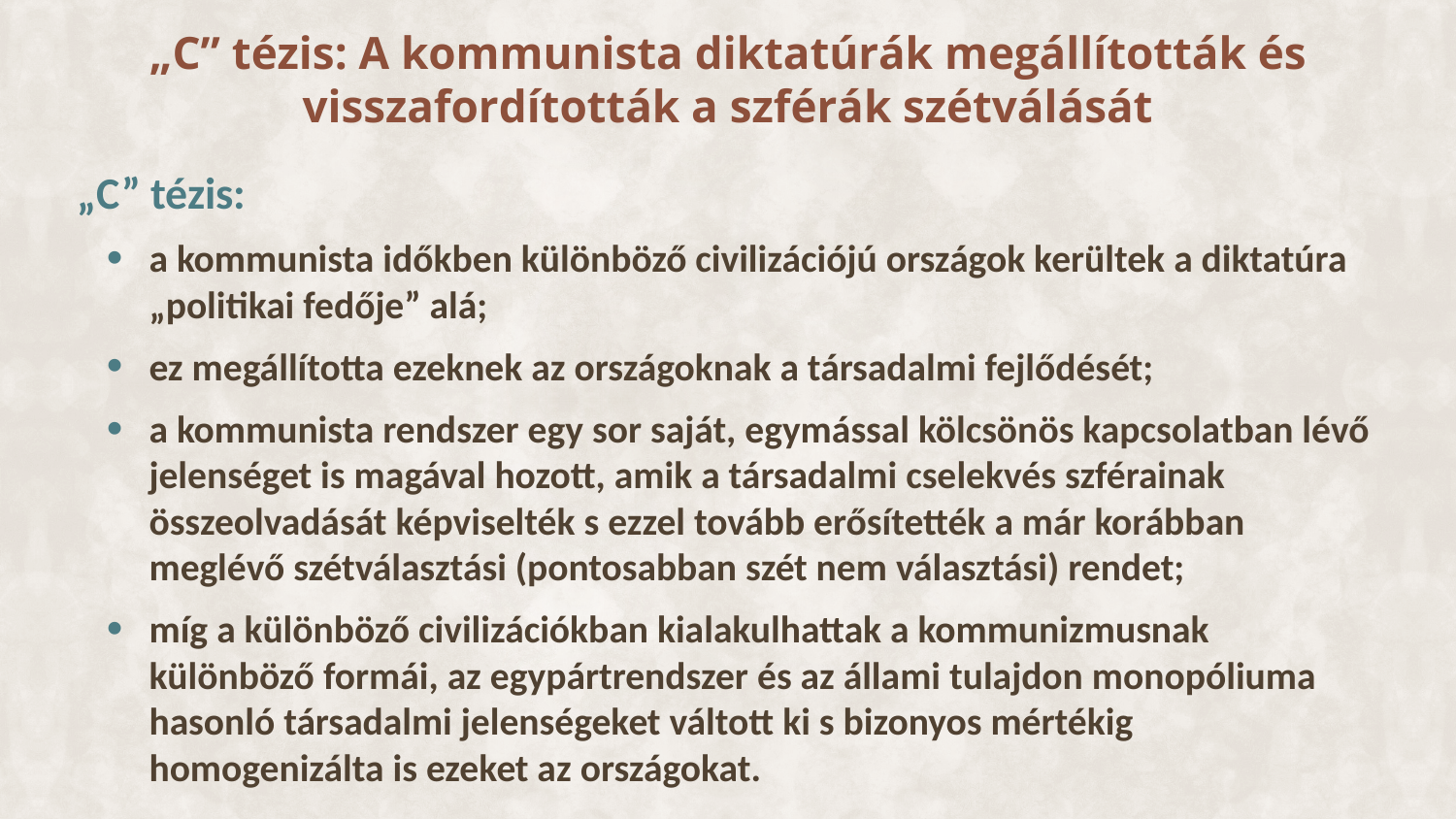

„C” tézis: A kommunista diktatúrák megállították és visszafordították a szférák szétválását
„C” tézis:
a kommunista időkben különböző civilizációjú országok kerültek a diktatúra „politikai fedője” alá;
ez megállította ezeknek az országoknak a társadalmi fejlődését;
a kommunista rendszer egy sor saját, egymással kölcsönös kapcsolatban lévő jelenséget is magával hozott, amik a társadalmi cselekvés szférainak összeolvadását képviselték s ezzel tovább erősítették a már korábban meglévő szétválasztási (pontosabban szét nem választási) rendet;
míg a különböző civilizációkban kialakulhattak a kommunizmusnak különböző formái, az egypártrendszer és az állami tulajdon monopóliuma hasonló társadalmi jelenségeket váltott ki s bizonyos mértékig homogenizálta is ezeket az országokat.